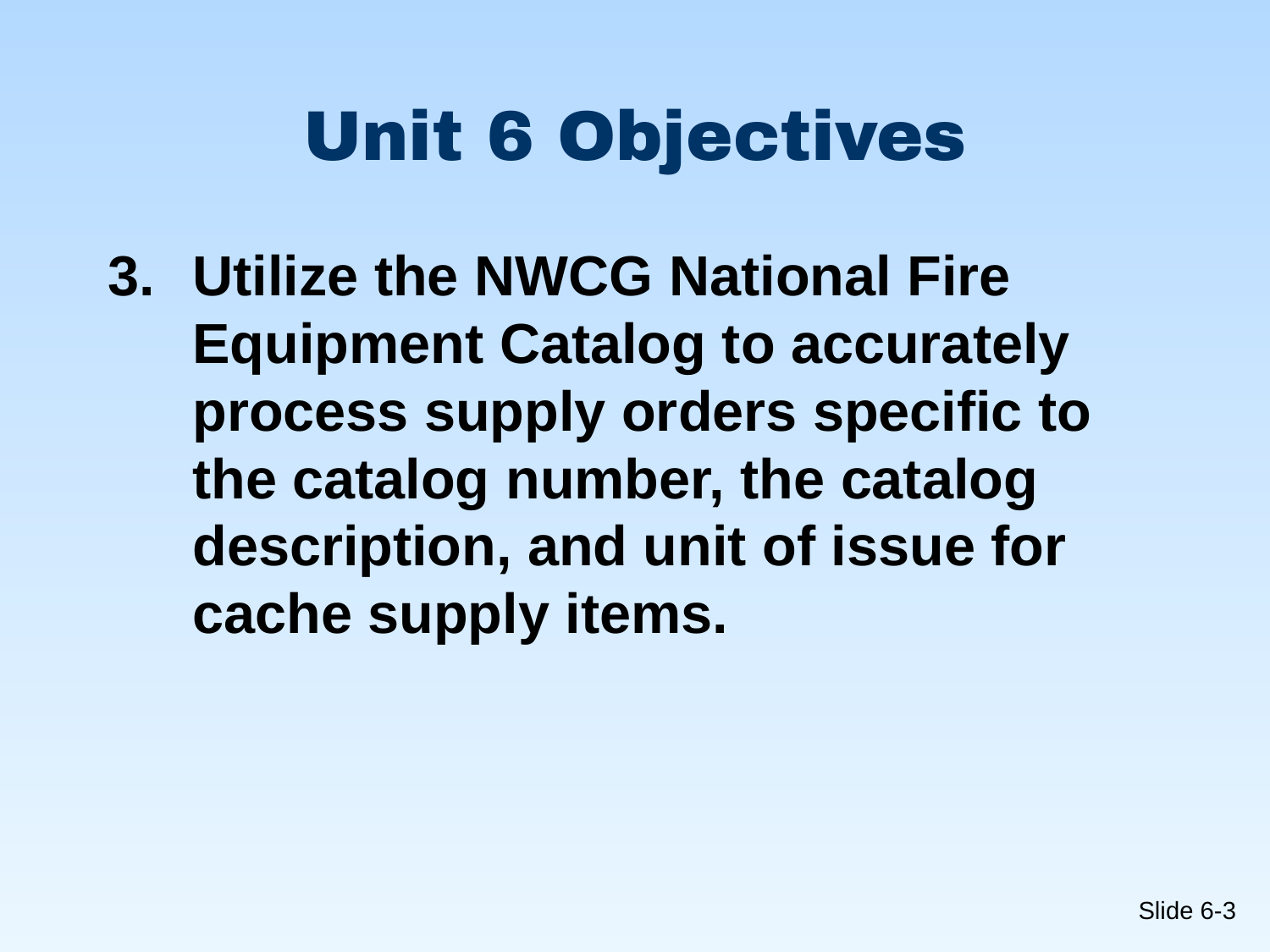

# Unit 6 Objectives
Utilize the NWCG National Fire Equipment Catalog to accurately process supply orders specific to the catalog number, the catalog description, and unit of issue for cache supply items.